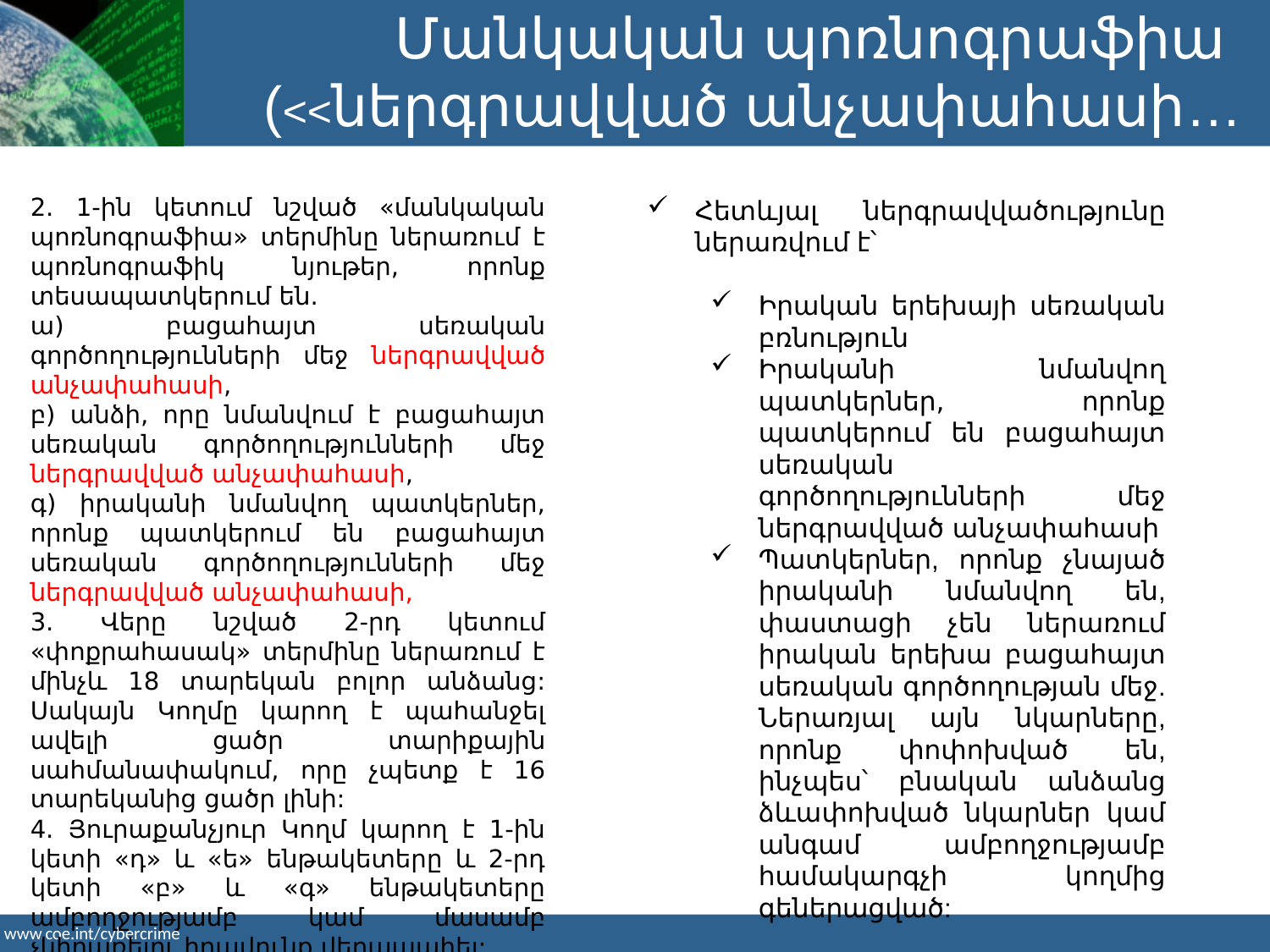

Մանկական պոռնոգրաֆիա
(<<ներգրավված անչափահասի…>>)
2. 1-ին կետում նշված «մանկական պոռնոգրաֆիա» տերմինը ներառում է պոռնոգրաֆիկ նյութեր, որոնք տեսապատկերում են.
ա) բացահայտ սեռական գործողությունների մեջ ներգրավված անչափահասի,
բ) անձի, որը նմանվում է բացահայտ սեռական գործողությունների մեջ ներգրավված անչափահասի,
գ) իրականի նմանվող պատկերներ, որոնք պատկերում են բացահայտ սեռական գործողությունների մեջ ներգրավված անչափահասի,
3. Վերը նշված 2-րդ կետում «փոքրահասակ» տերմինը ներառում է մինչև 18 տարեկան բոլոր անձանց: Սակայն Կողմը կարող է պահանջել ավելի ցածր տարիքային սահմանափակում, որը չպետք է 16 տարեկանից ցածր լինի:
4. Յուրաքանչյուր Կողմ կարող է 1-ին կետի «դ» և «ե» ենթակետերը և 2-րդ կետի «բ» և «գ» ենթակետերը ամբողջությամբ կամ մասամբ չկիրառելու իրավունք վերապահել:
Հետևյալ ներգրավվածությունը ներառվում է՝

Իրական երեխայի սեռական բռնություն
Իրականի նմանվող պատկերներ, որոնք պատկերում են բացահայտ սեռական գործողությունների մեջ ներգրավված անչափահասի
Պատկերներ, որոնք չնայած իրականի նմանվող են, փաստացի չեն ներառում իրական երեխա բացահայտ սեռական գործողության մեջ. Ներառյալ այն նկարները, որոնք փոփոխված են, ինչպես՝ բնական անձանց ձևափոխված նկարներ կամ անգամ ամբողջությամբ համակարգչի կողմից գեներացված: